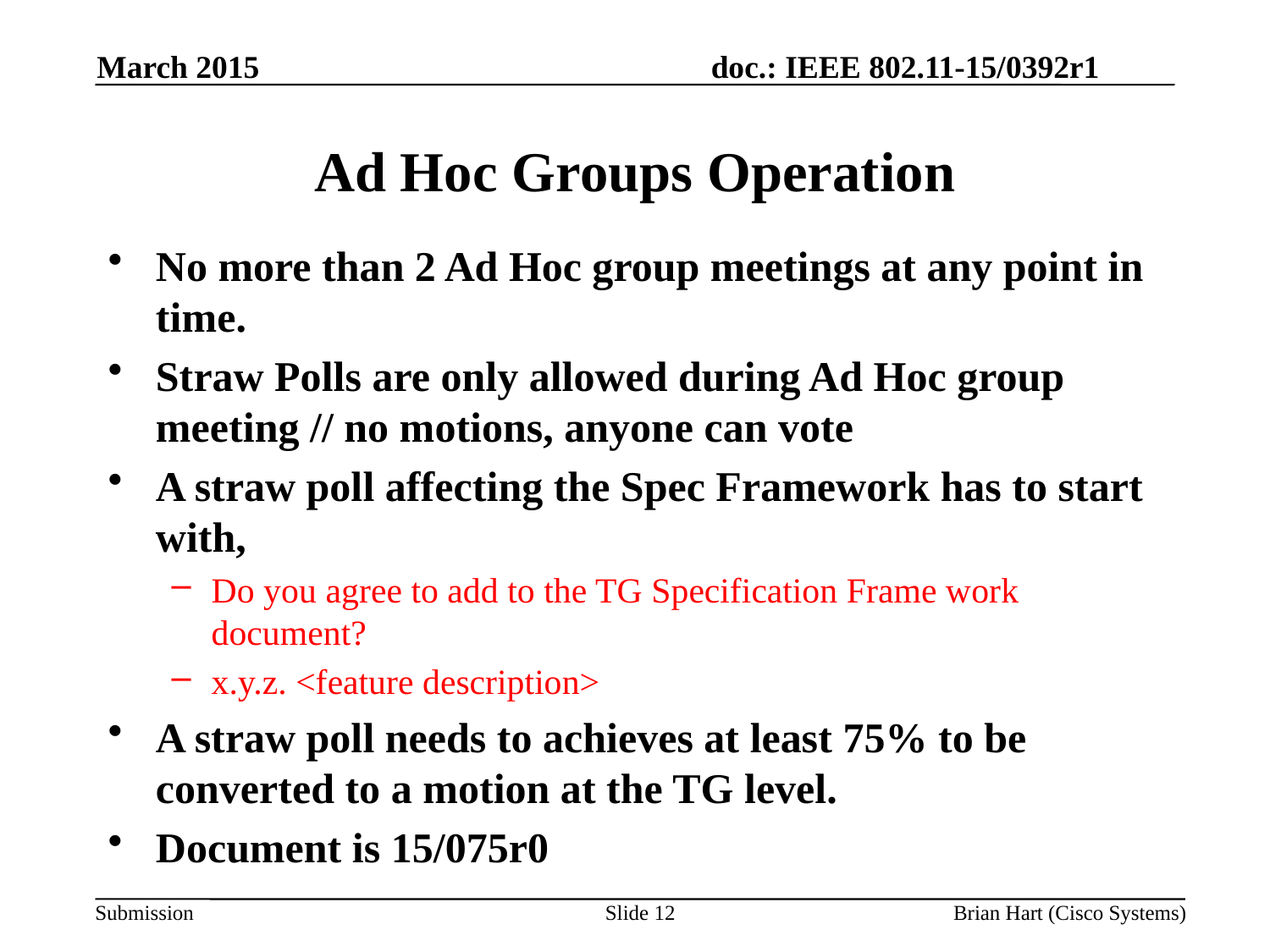

March 2015
# Ad Hoc Groups Operation
No more than 2 Ad Hoc group meetings at any point in time.
Straw Polls are only allowed during Ad Hoc group meeting // no motions, anyone can vote
A straw poll affecting the Spec Framework has to start with,
Do you agree to add to the TG Specification Frame work document?
x.y.z. <feature description>
A straw poll needs to achieves at least 75% to be converted to a motion at the TG level.
Document is 15/075r0
Slide 12
Brian Hart (Cisco Systems)